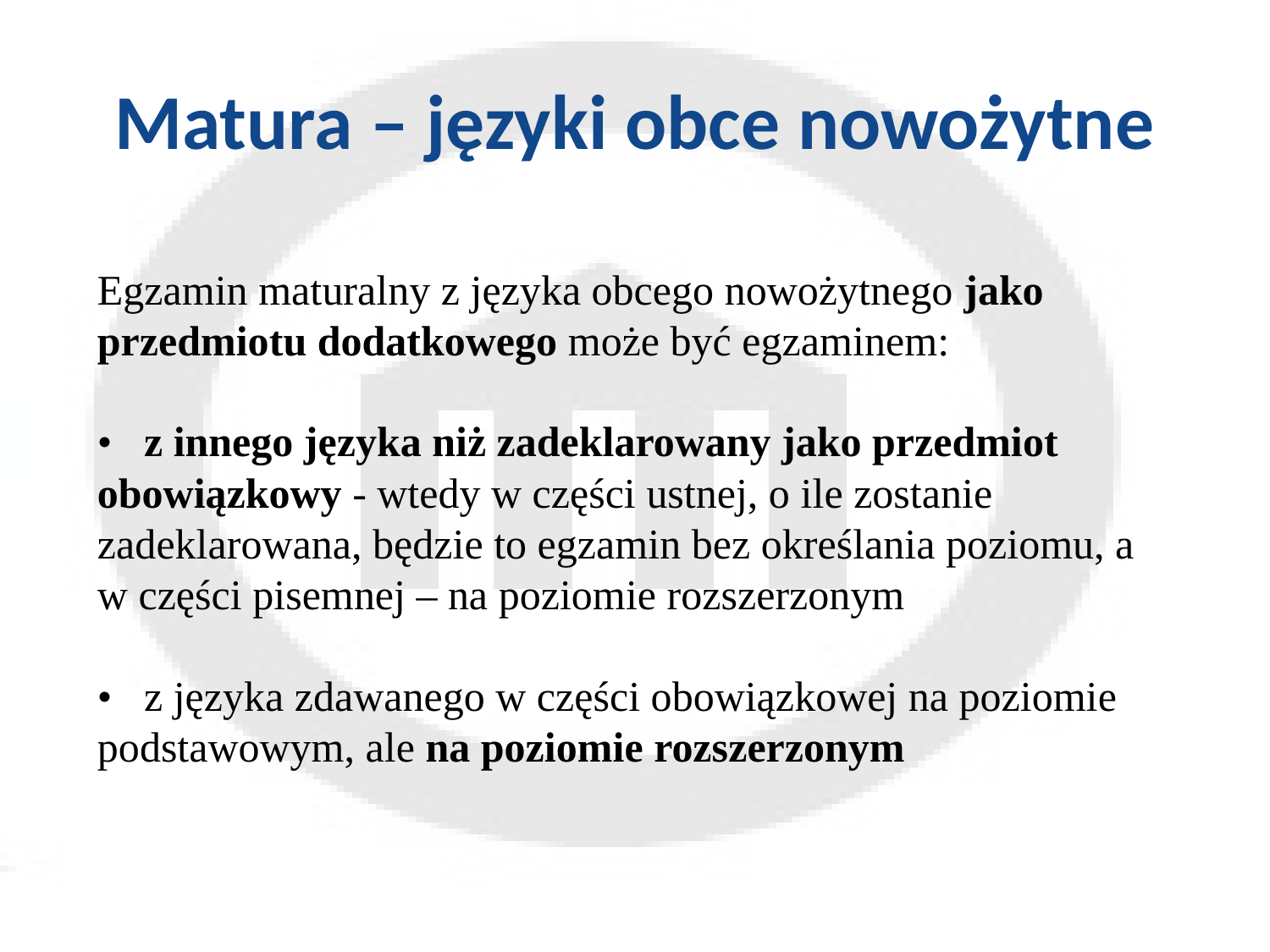

# Matura – języki obce nowożytne
Egzamin maturalny z języka obcego nowożytnego jako przedmiotu dodatkowego może być egzaminem:
•   z innego języka niż zadeklarowany jako przedmiot obowiązkowy - wtedy w części ustnej, o ile zostanie zadeklarowana, będzie to egzamin bez określania poziomu, a w części pisemnej – na poziomie rozszerzonym

•   z języka zdawanego w części obowiązkowej na poziomie podstawowym, ale na poziomie rozszerzonym